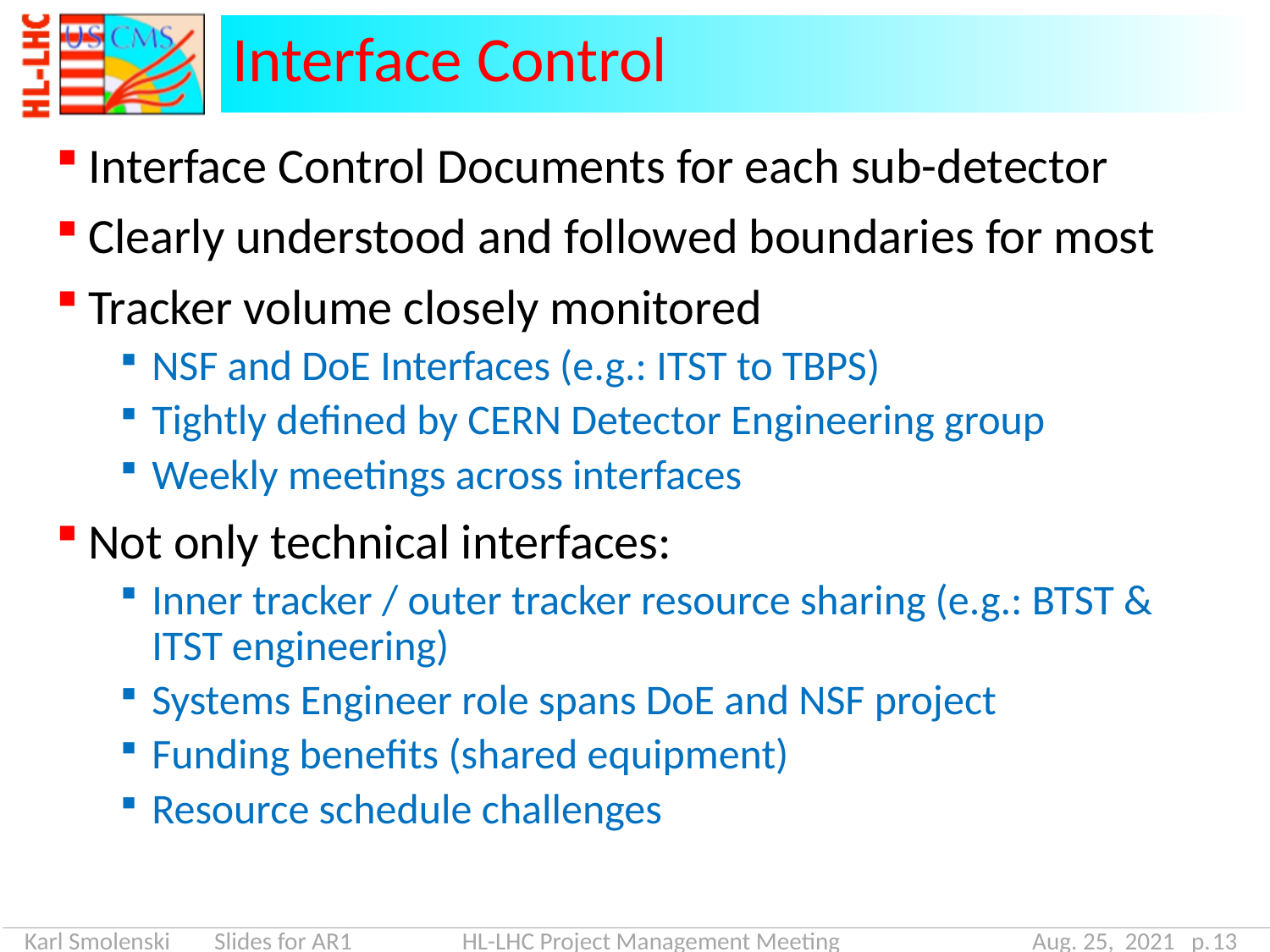

# Interface Control
Interface Control Documents for each sub-detector
Clearly understood and followed boundaries for most
Tracker volume closely monitored
NSF and DoE Interfaces (e.g.: ITST to TBPS)
Tightly defined by CERN Detector Engineering group
Weekly meetings across interfaces
Not only technical interfaces:
Inner tracker / outer tracker resource sharing (e.g.: BTST & ITST engineering)
Systems Engineer role spans DoE and NSF project
Funding benefits (shared equipment)
Resource schedule challenges